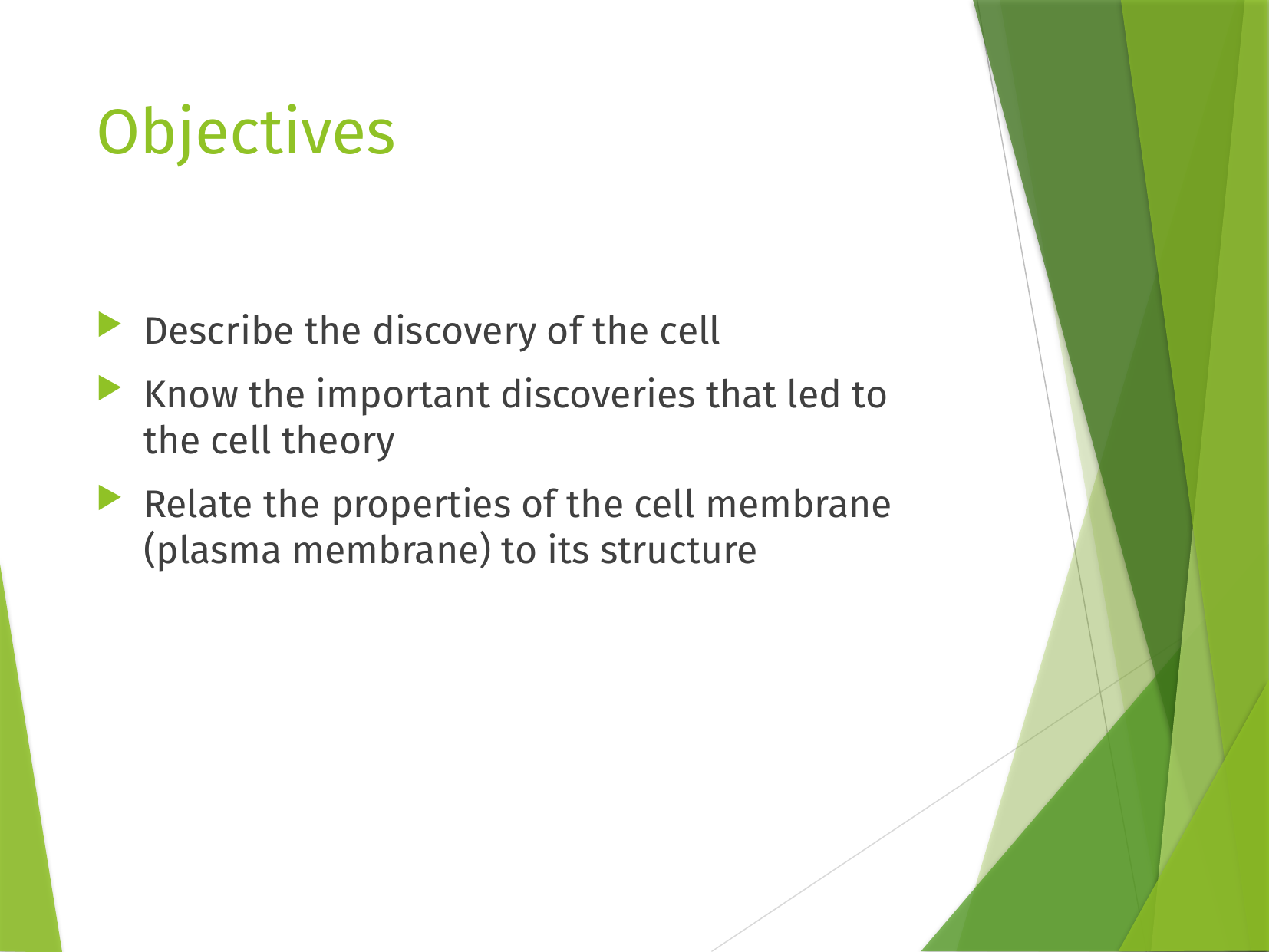

# Objectives
Describe the discovery of the cell
Know the important discoveries that led to the cell theory
Relate the properties of the cell membrane (plasma membrane) to its structure